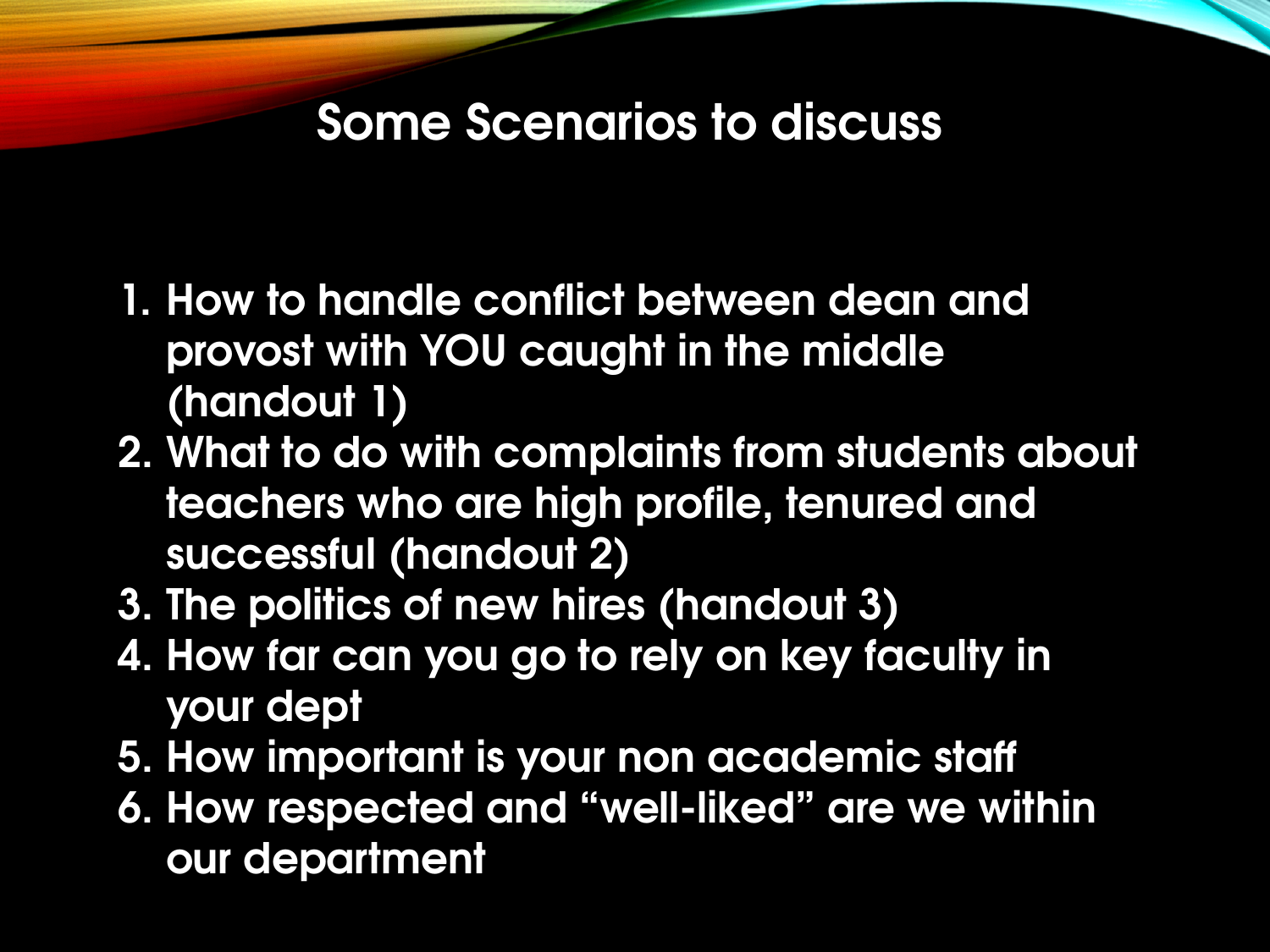

Some Scenarios to discuss

How to handle conflict between dean and provost with YOU caught in the middle (handout 1)
What to do with complaints from students about teachers who are high profile, tenured and successful (handout 2)
The politics of new hires (handout 3)
How far can you go to rely on key faculty in your dept
How important is your non academic staff
How respected and “well-liked” are we within our department